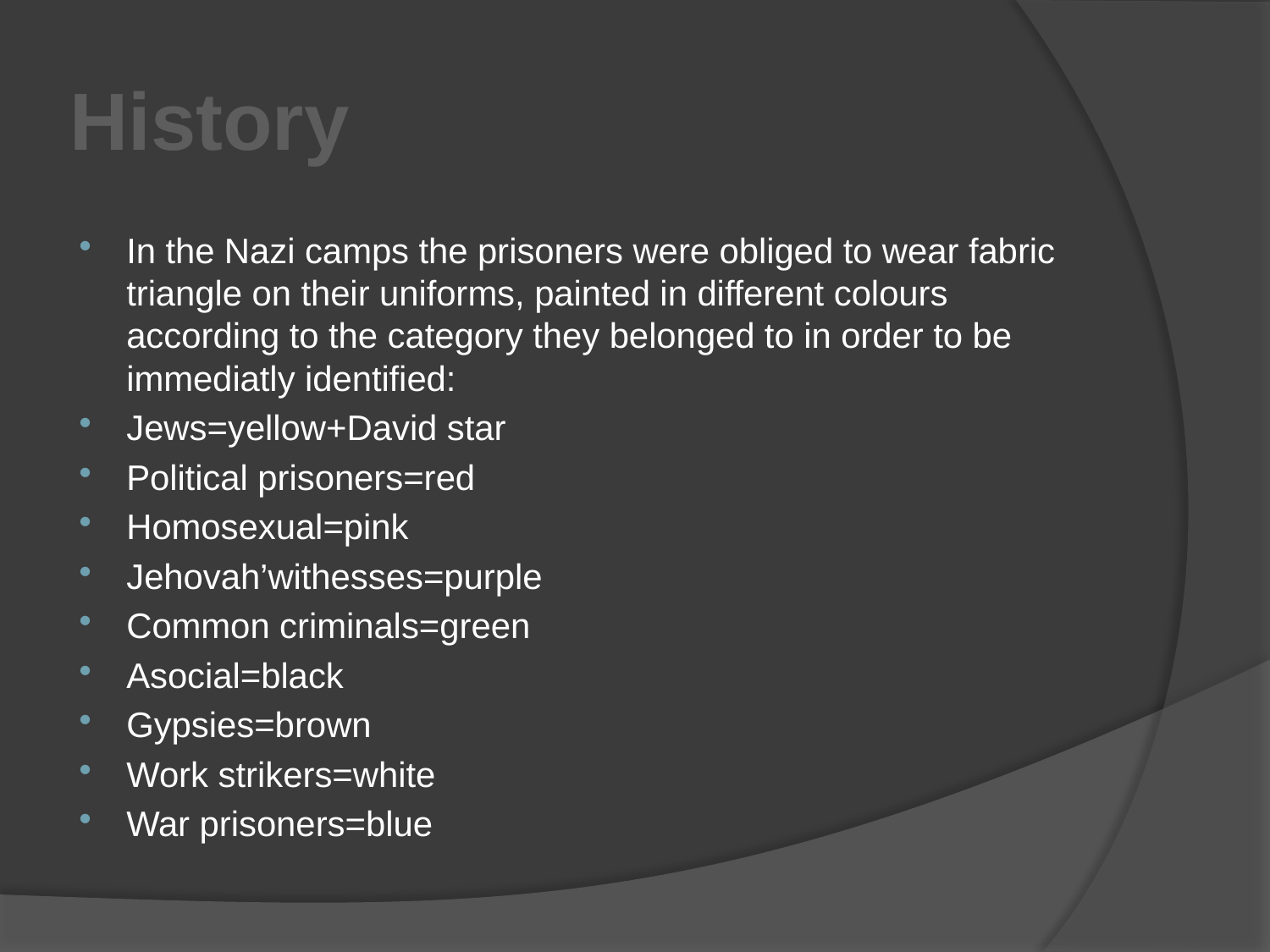

# History
In the Nazi camps the prisoners were obliged to wear fabric triangle on their uniforms, painted in different colours according to the category they belonged to in order to be immediatly identified:
Jews=yellow+David star
Political prisoners=red
Homosexual=pink
Jehovah’withesses=purple
Common criminals=green
Asocial=black
Gypsies=brown
Work strikers=white
War prisoners=blue